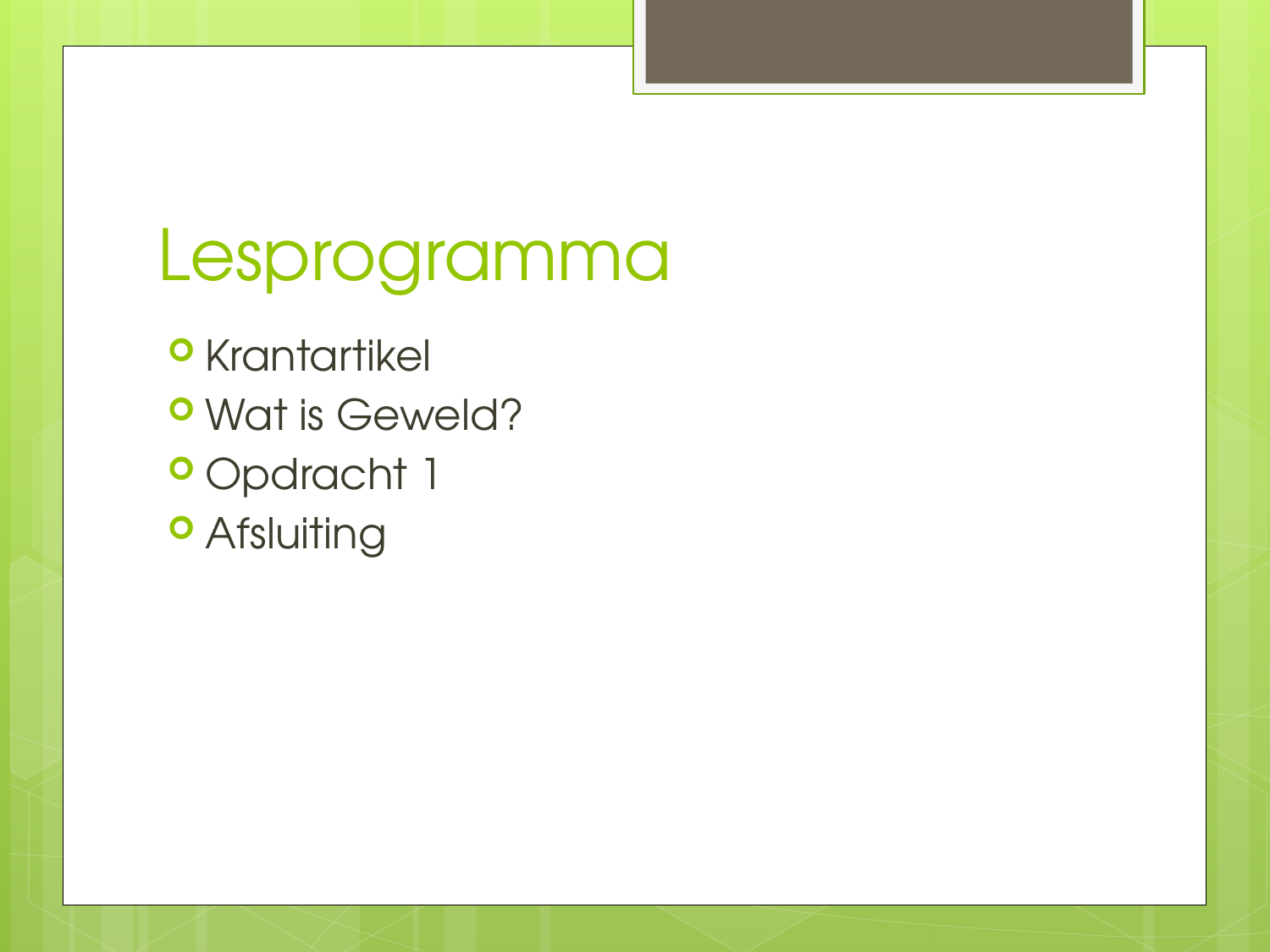

# Lesprogramma
Krantartikel
Wat is Geweld?
Opdracht 1
Afsluiting